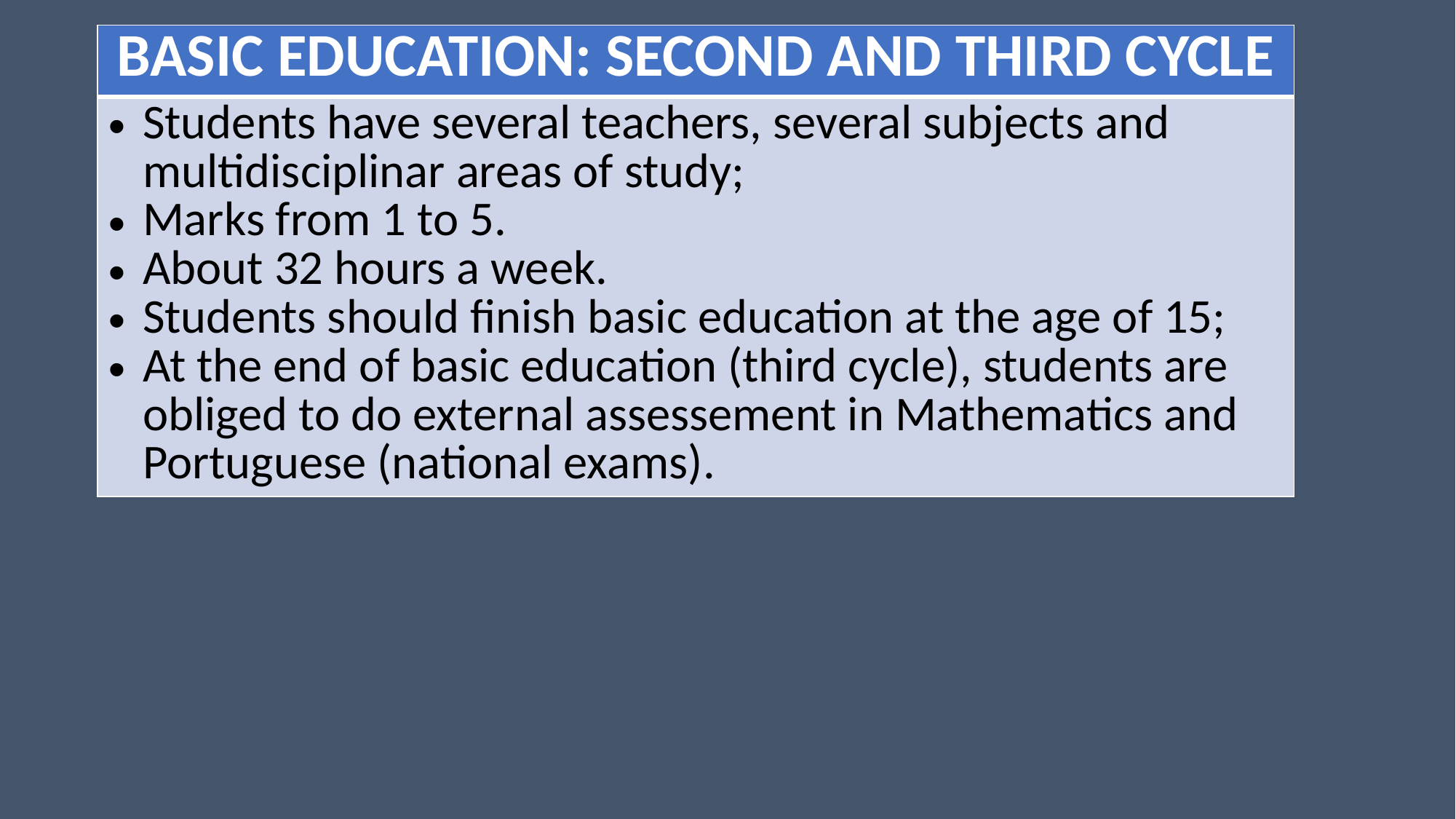

| BASIC EDUCATION: SECOND AND THIRD CYCLE |
| --- |
| Students have several teachers, several subjects and multidisciplinar areas of study; Marks from 1 to 5. About 32 hours a week. Students should finish basic education at the age of 15; At the end of basic education (third cycle), students are obliged to do external assessement in Mathematics and Portuguese (national exams). |